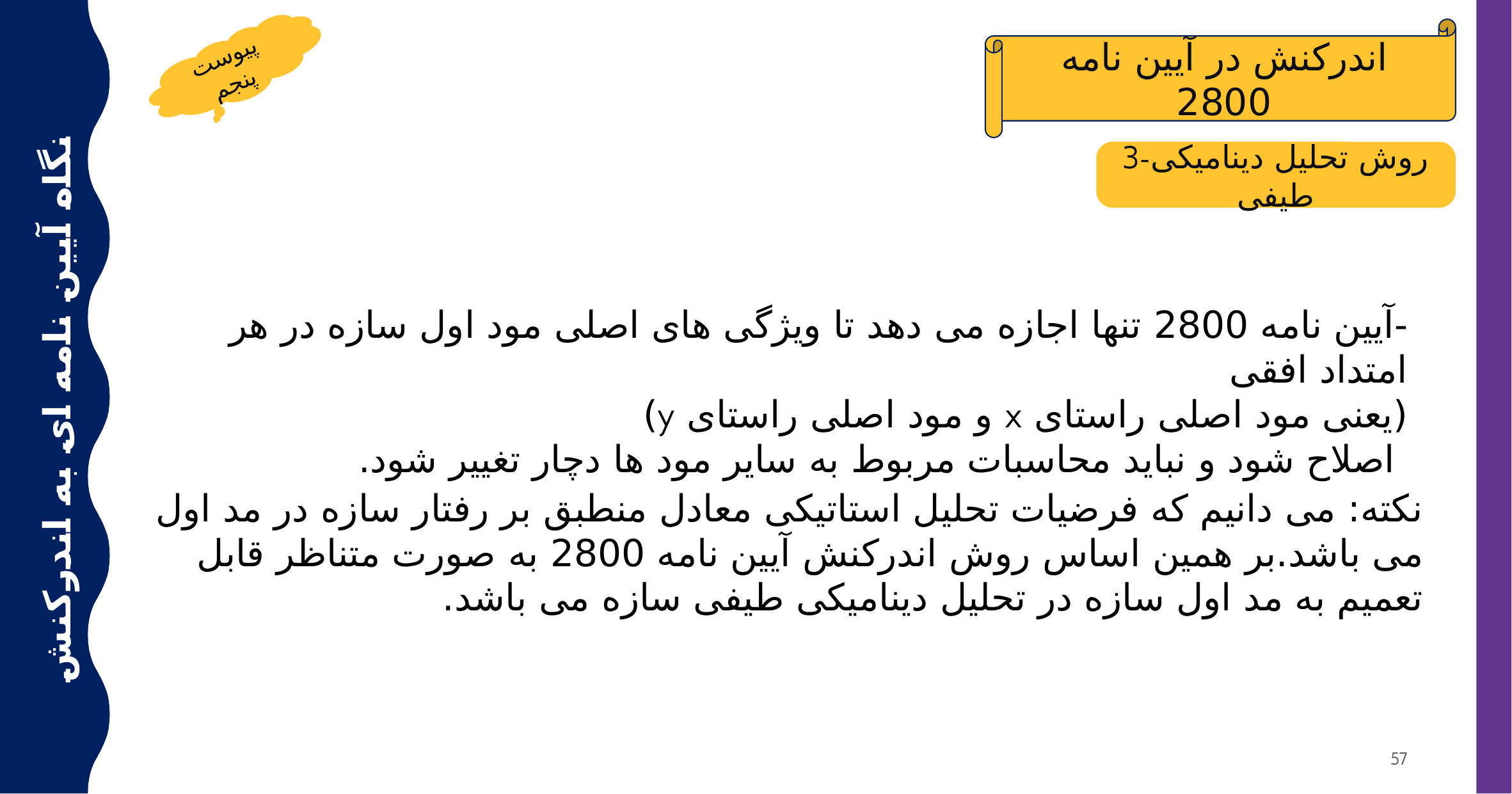

اندرکنش در آیین نامه 2800
پیوست پنجم
3-روش تحلیل دینامیکی طیفی
-آیین نامه 2800 تنها اجازه می دهد تا ویژگی های اصلی مود اول سازه در هر امتداد افقی
(یعنی مود اصلی راستای x و مود اصلی راستای y)
 اصلاح شود و نباید محاسبات مربوط به سایر مود ها دچار تغییر شود.
نگاه آیین نامه ای به اندرکنش خاک سازه
نکته: می دانیم که فرضیات تحلیل استاتیکی معادل منطبق بر رفتار سازه در مد اول می باشد.بر همین اساس روش اندرکنش آیین نامه 2800 به صورت متناظر قابل تعمیم به مد اول سازه در تحلیل دینامیکی طیفی سازه می باشد.
57